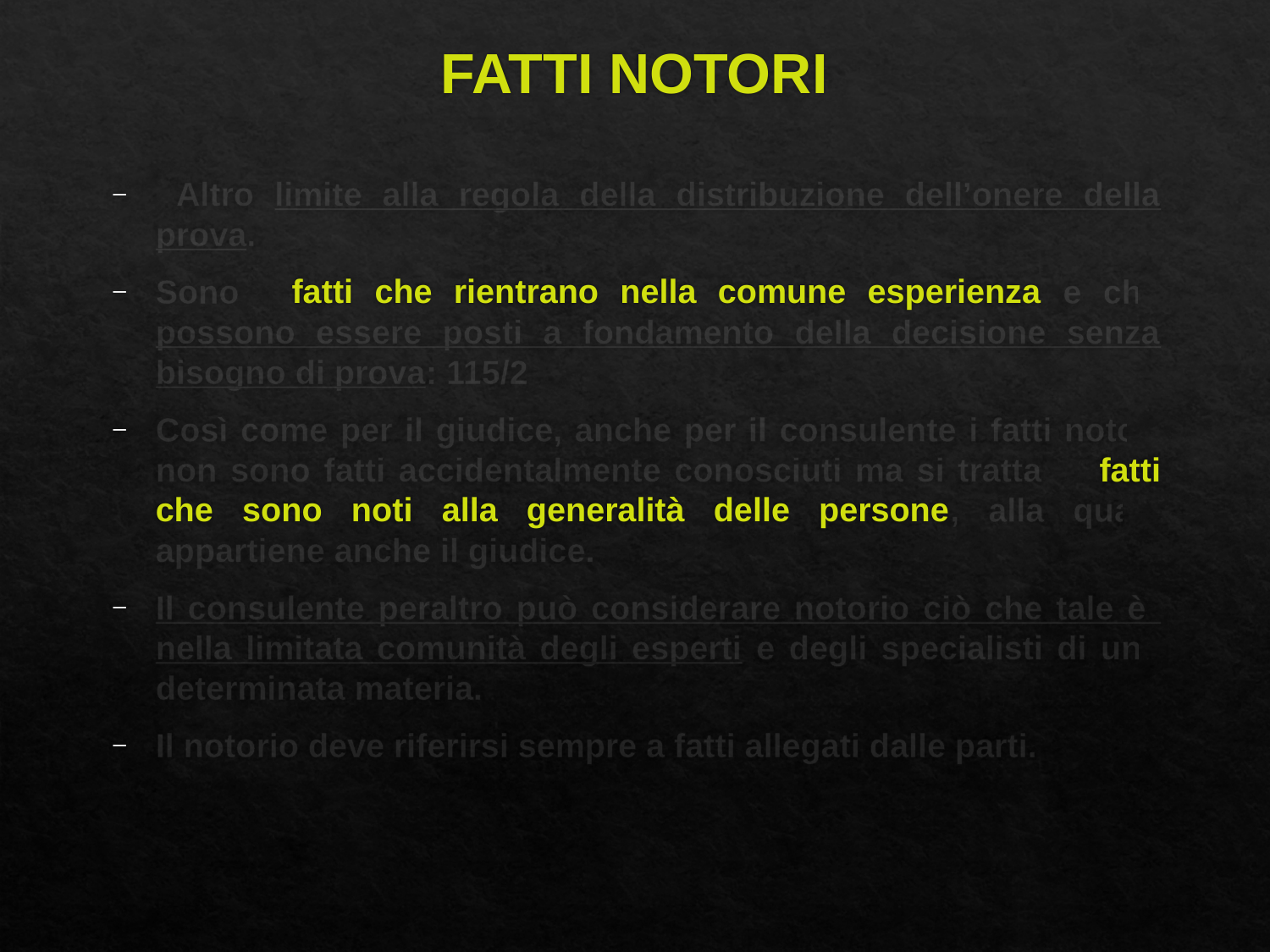

# FATTI NOTORI
 Altro limite alla regola della distribuzione dell’onere della prova.
Sono i fatti che rientrano nella comune esperienza e che possono essere posti a fondamento della decisione senza bisogno di prova: 115/2
Così come per il giudice, anche per il consulente i fatti notori non sono fatti accidentalmente conosciuti ma si tratta di fatti che sono noti alla generalità delle persone, alla quale appartiene anche il giudice.
Il consulente peraltro può considerare notorio ciò che tale è  nella limitata comunità degli esperti e degli specialisti di una determinata materia.
Il notorio deve riferirsi sempre a fatti allegati dalle parti.